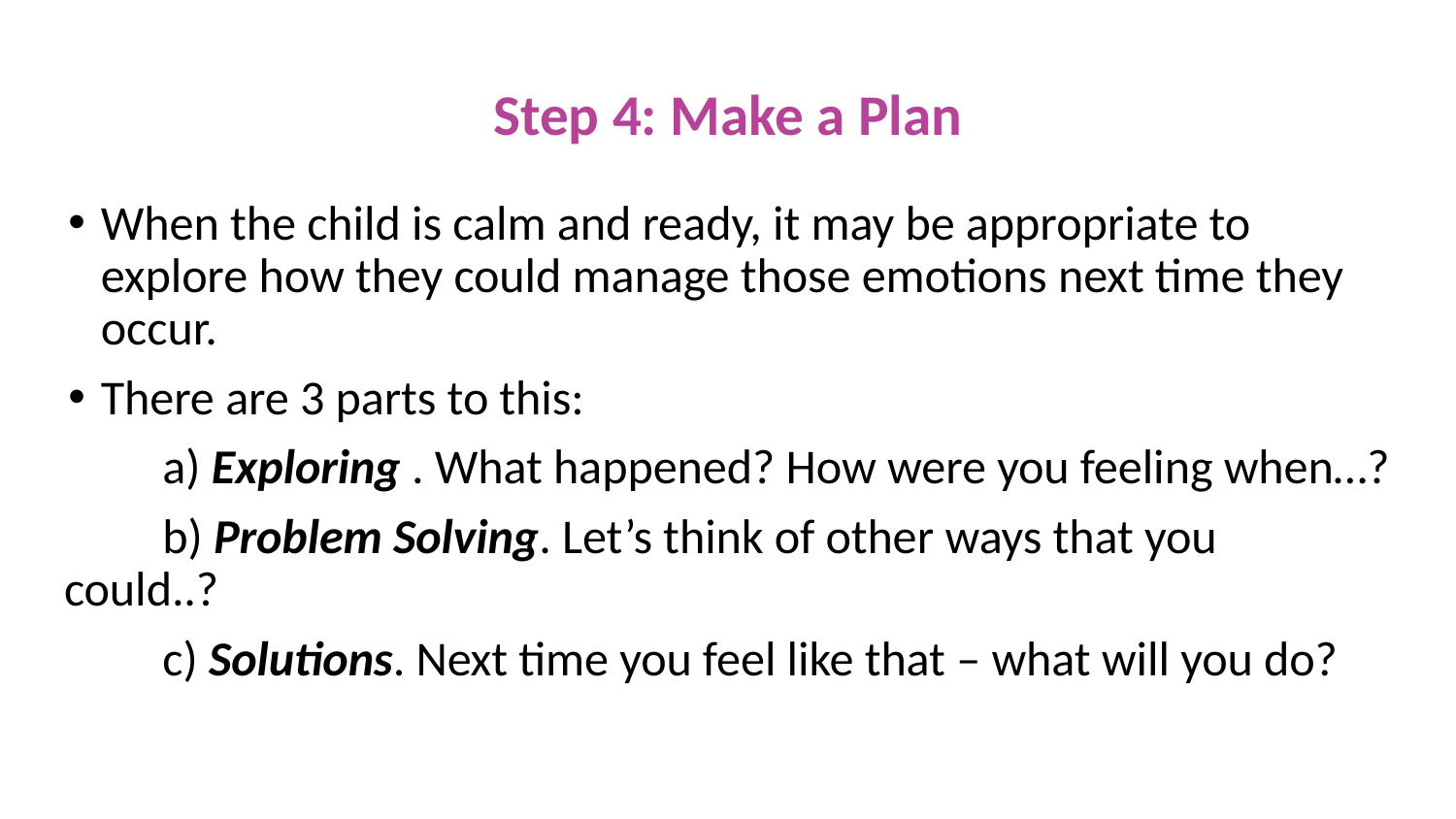

# Step 4: Make a Plan
When the child is calm and ready, it may be appropriate to explore how they could manage those emotions next time they occur.
There are 3 parts to this:
         a) Exploring . What happened? How were you feeling when…?
         b) Problem Solving. Let’s think of other ways that you  could..?
         c) Solutions. Next time you feel like that – what will you do?